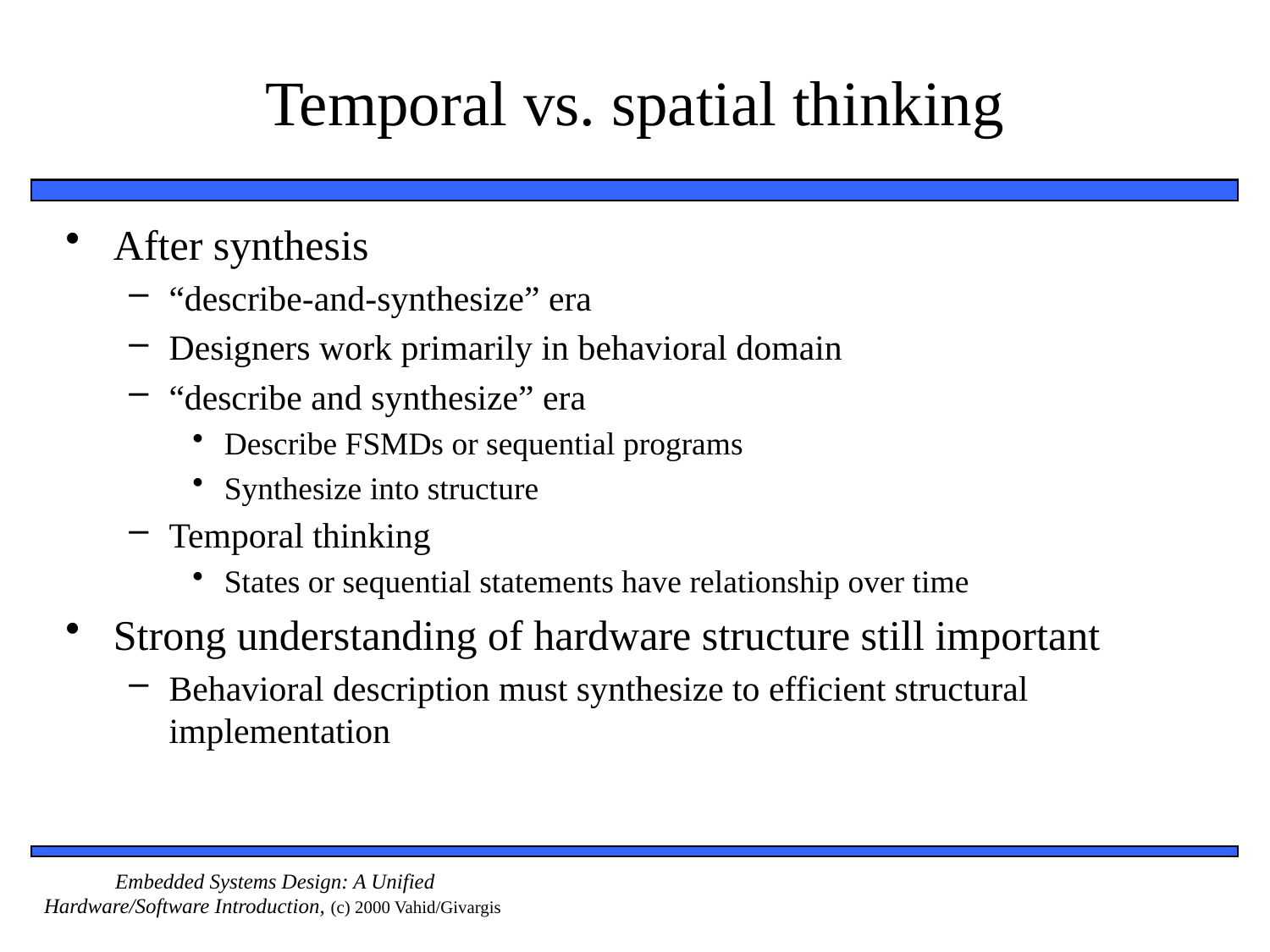

# Temporal vs. spatial thinking
After synthesis
“describe-and-synthesize” era
Designers work primarily in behavioral domain
“describe and synthesize” era
Describe FSMDs or sequential programs
Synthesize into structure
Temporal thinking
States or sequential statements have relationship over time
Strong understanding of hardware structure still important
Behavioral description must synthesize to efficient structural implementation
29